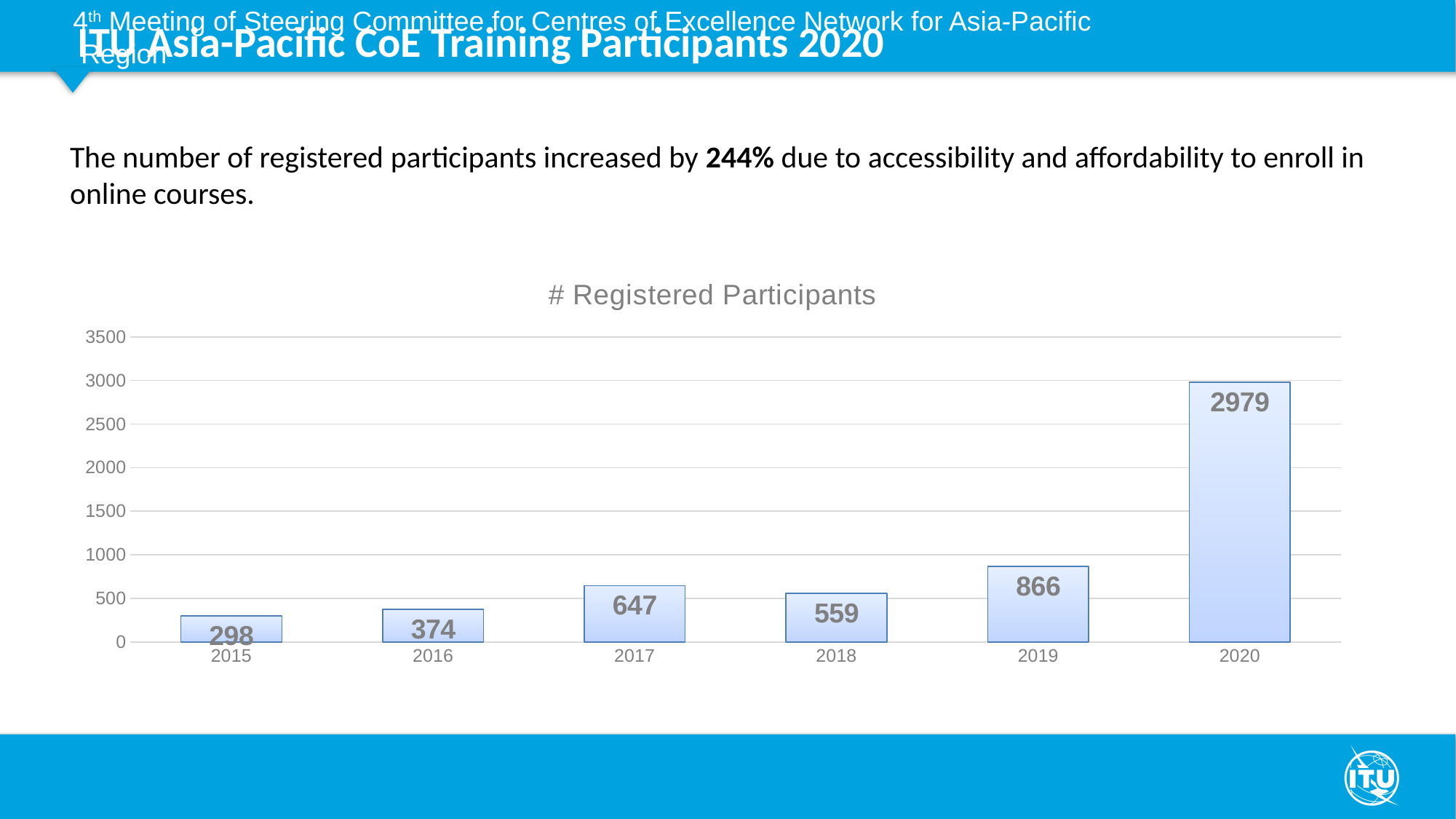

ITU Asia-Pacific CoE Training Participants 2020

The number of registered participants increased by 244% due to accessibility and affordability to enroll in online courses.

### Chart: # Registered Participants

| Category | Participants |
|---|---|
| 2015 | 298.0 |
| 2016 | 374.0 |
| 2017 | 647.0 |
| 2018 | 559.0 |
| 2019 | 866.0 |
| 2020 | 2979.0 |